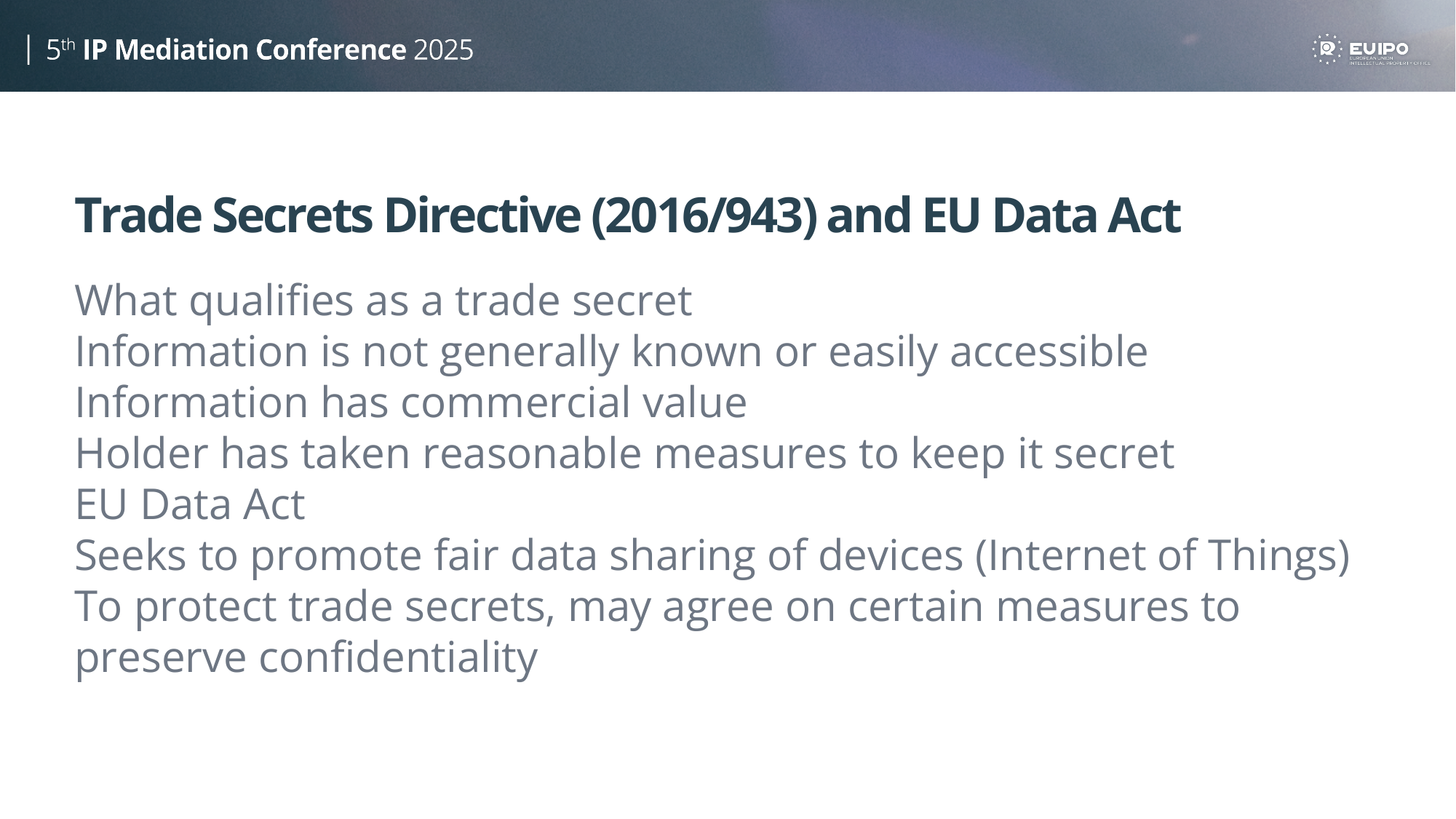

# Trade Secrets Directive (2016/943) and EU Data Act
What qualifies as a trade secret
Information is not generally known or easily accessible
Information has commercial value
Holder has taken reasonable measures to keep it secret
EU Data Act
Seeks to promote fair data sharing of devices (Internet of Things)
To protect trade secrets, may agree on certain measures to preserve confidentiality